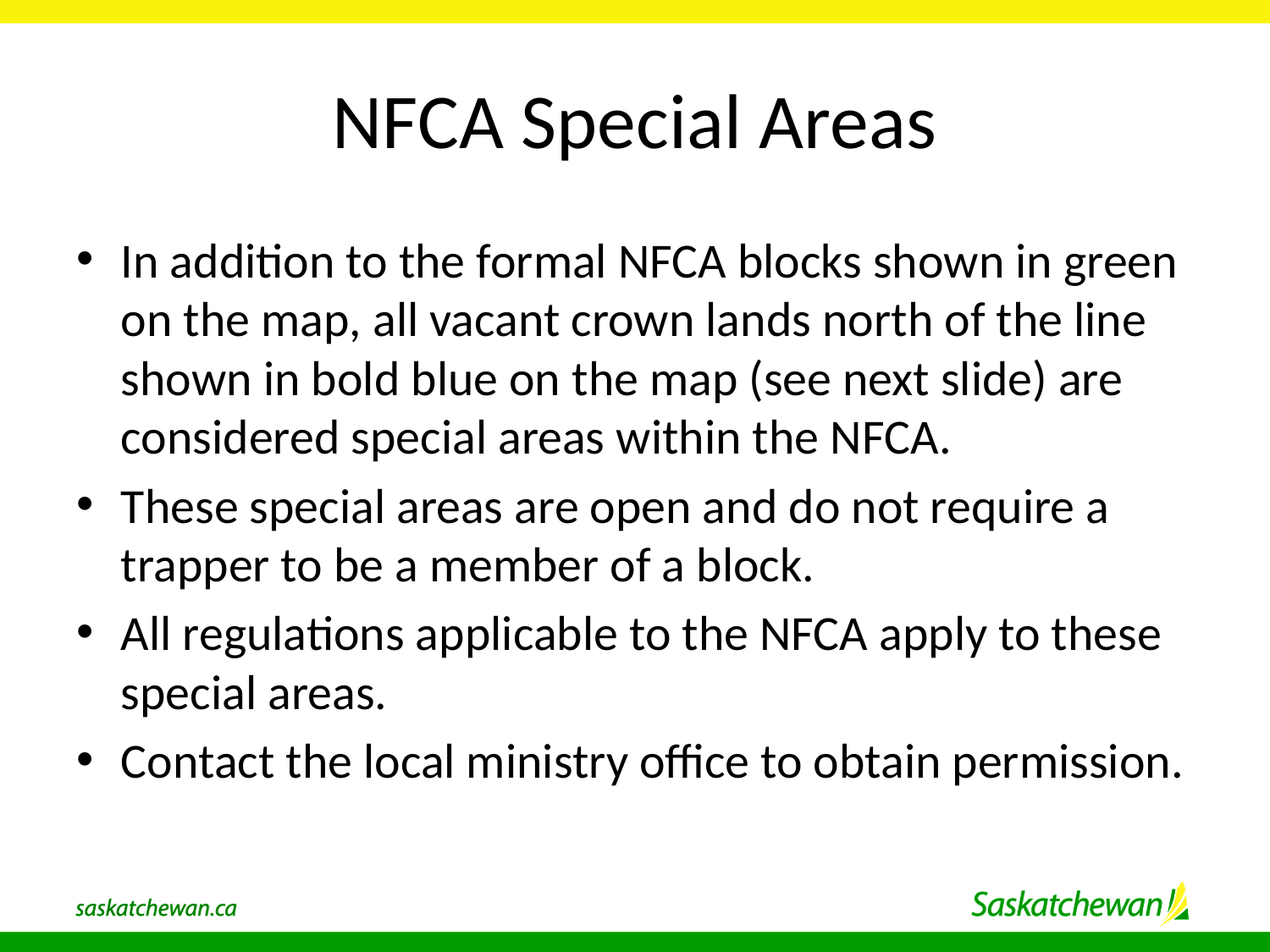

# NFCA Special Areas
In addition to the formal NFCA blocks shown in green on the map, all vacant crown lands north of the line shown in bold blue on the map (see next slide) are considered special areas within the NFCA.
These special areas are open and do not require a trapper to be a member of a block.
All regulations applicable to the NFCA apply to these special areas.
Contact the local ministry office to obtain permission.